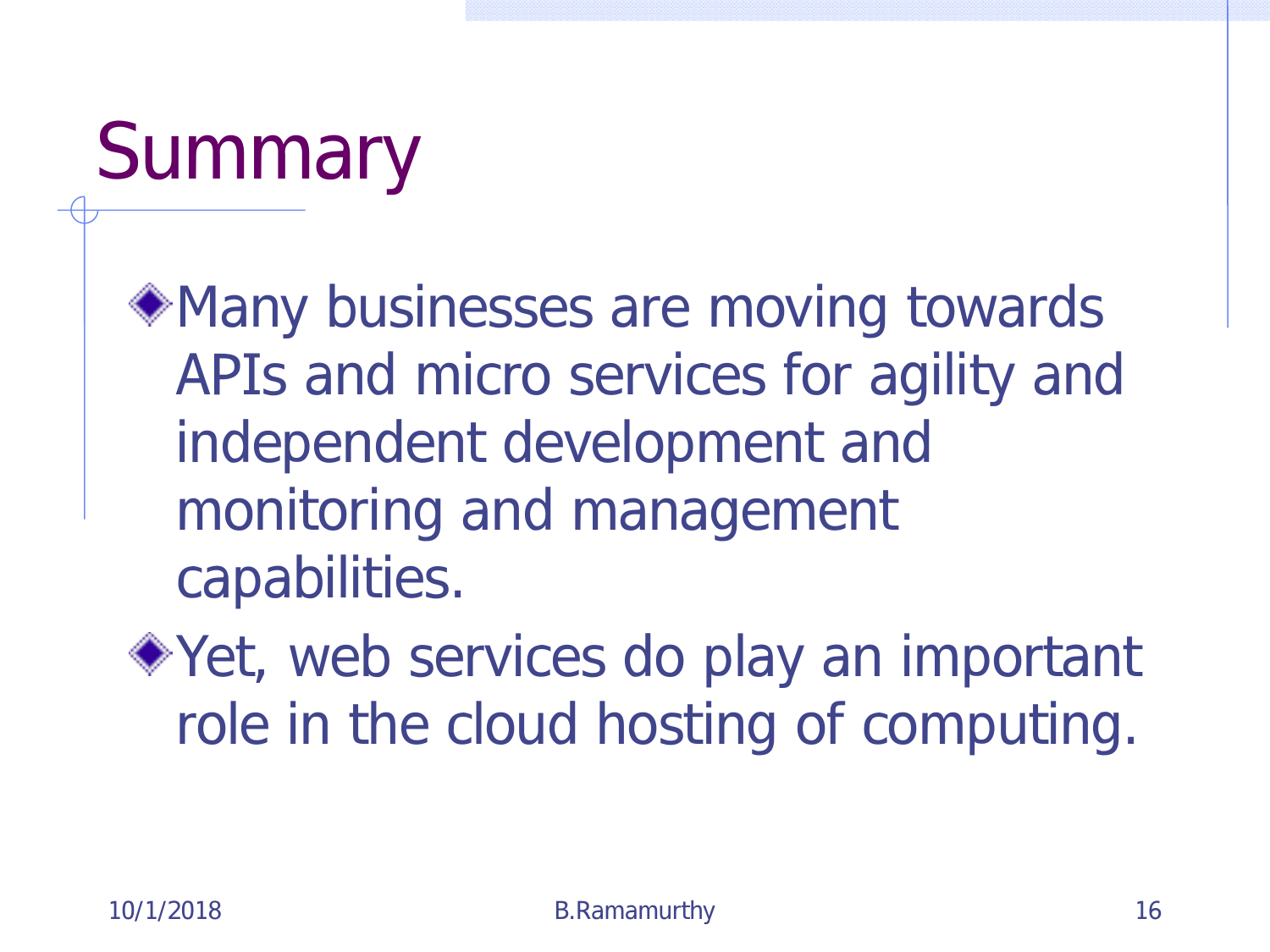

# Summary
Many businesses are moving towards APIs and micro services for agility and independent development and monitoring and management capabilities.
Yet, web services do play an important role in the cloud hosting of computing.
10/1/2018
B.Ramamurthy
16